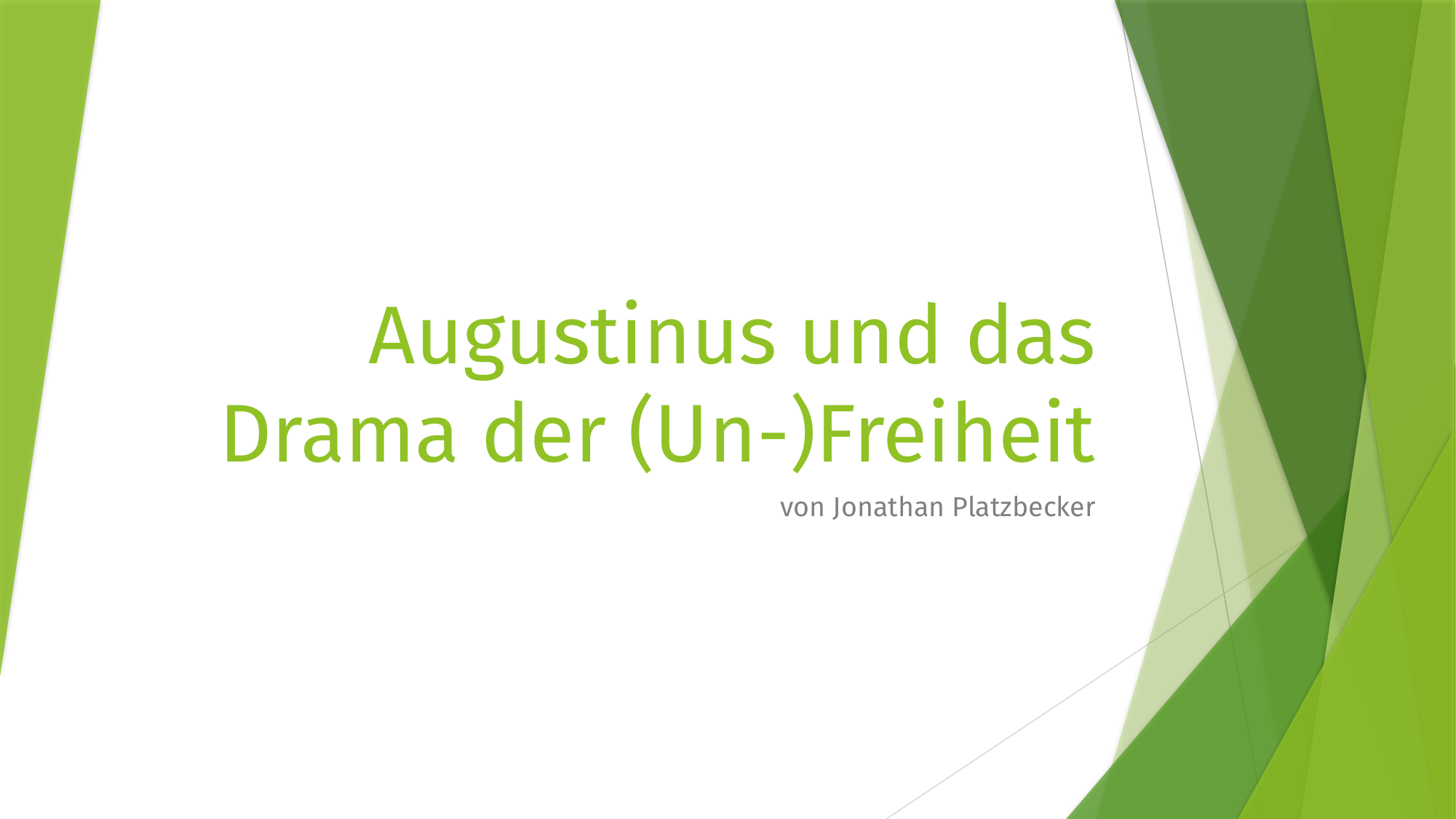

# Augustinus und das Drama der (Un-)Freiheit
von Jonathan Platzbecker